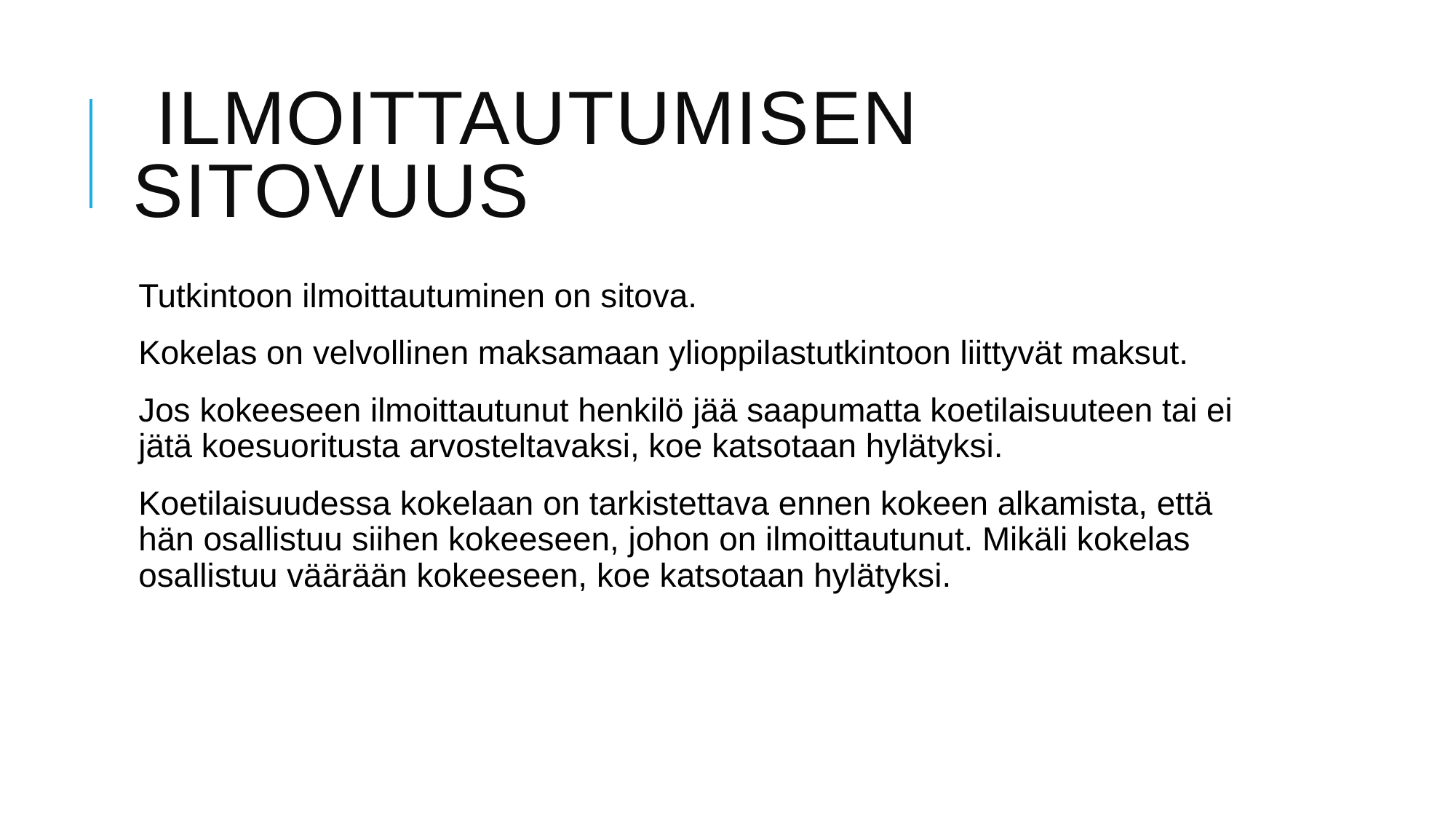

# Ilmoittautumisen sitovuus
Tutkintoon ilmoittautuminen on sitova.
Kokelas on velvollinen maksamaan ylioppilastutkintoon liittyvät maksut.
Jos kokeeseen ilmoittautunut henkilö jää saapumatta koetilaisuuteen tai ei jätä koesuoritusta arvosteltavaksi, koe katsotaan hylätyksi.
Koetilaisuudessa kokelaan on tarkistettava ennen kokeen alkamista, että hän osallistuu siihen kokeeseen, johon on ilmoittautunut. Mikäli kokelas osallistuu väärään kokeeseen, koe katsotaan hylätyksi.